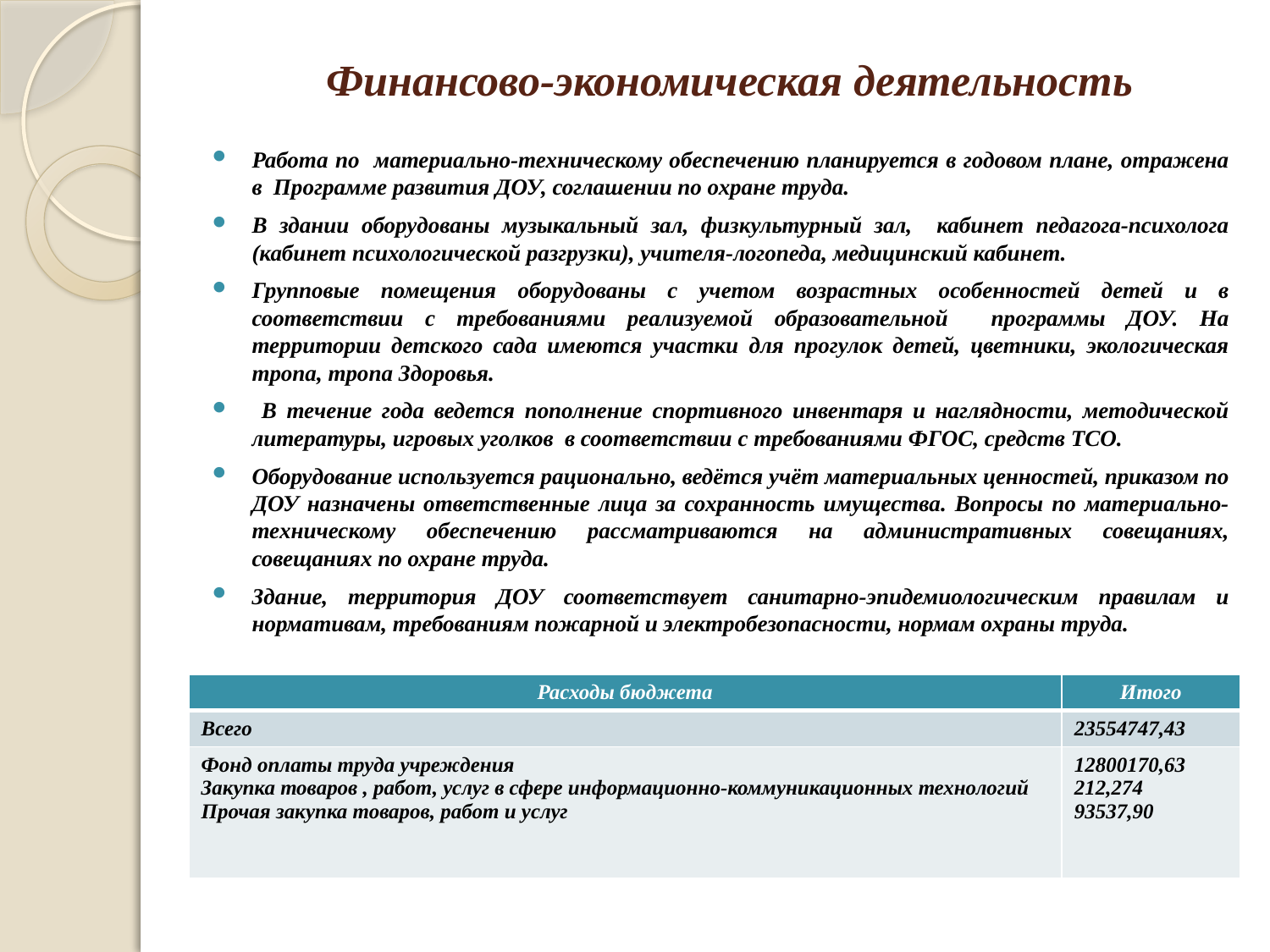

# Финансово-экономическая деятельность
Работа по  материально-техническому обеспечению планируется в годовом плане, отражена в  Программе развития ДОУ, соглашении по охране труда.
В здании оборудованы музыкальный зал, физкультурный зал,  кабинет педагога-психолога (кабинет психологической разгрузки), учителя-логопеда, медицинский кабинет.
Групповые помещения оборудованы с учетом возрастных особенностей детей и в соответствии с требованиями реализуемой образовательной  программы ДОУ. На территории детского сада имеются участки для прогулок детей, цветники, экологическая тропа, тропа Здоровья.
 В течение года ведется пополнение спортивного инвентаря и наглядности, методической литературы, игровых уголков  в соответствии с требованиями ФГОС, средств ТСО.
Оборудование используется рационально, ведётся учёт материальных ценностей, приказом по ДОУ назначены ответственные лица за сохранность имущества. Вопросы по материально-техническому обеспечению рассматриваются на административных совещаниях, совещаниях по охране труда.
Здание, территория ДОУ соответствует санитарно-эпидемиологическим правилам и нормативам, требованиям пожарной и электробезопасности, нормам охраны труда.

| Расходы бюджета | Итого |
| --- | --- |
| Всего | 23554747,43 |
| Фонд оплаты труда учреждения Закупка товаров , работ, услуг в сфере информационно-коммуникационных технологий Прочая закупка товаров, работ и услуг | 12800170,63 212,274 93537,90 |